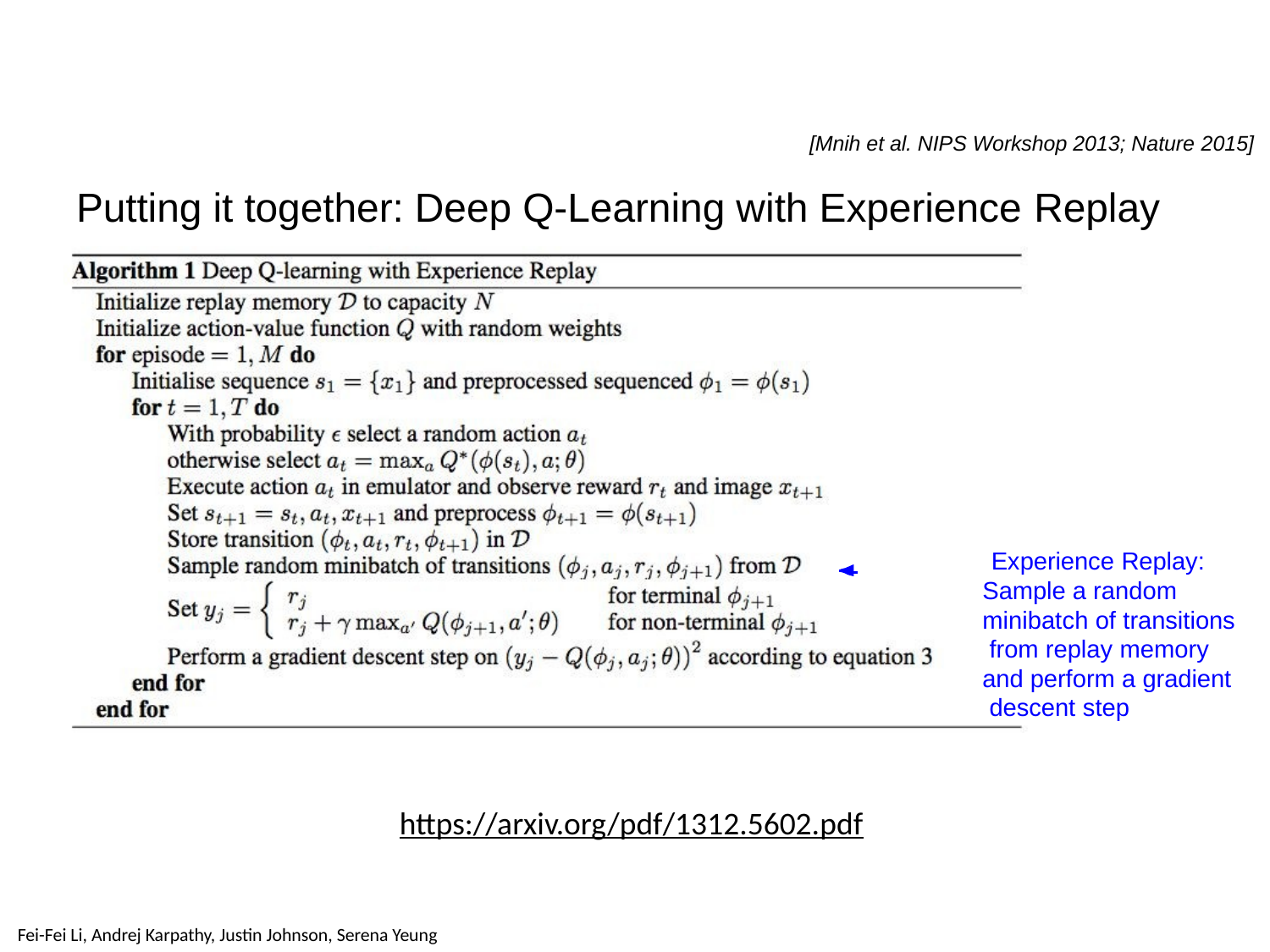

[Mnih et al. NIPS Workshop 2013; Nature 2015]
# Putting it together: Deep Q-Learning with Experience Replay

 	  Experience Replay:
Sample a random  minibatch of transitions  from replay memory  and perform a gradient  descent step

https://arxiv.org/pdf/1312.5602.pdf
May 22, 2018
Fei-Fei Li & Justin Johnson & Serena Yeung
Fei-Fei Li, Andrej Karpathy, Justin Johnson, Serena Yeung
Lecture 14 - 26